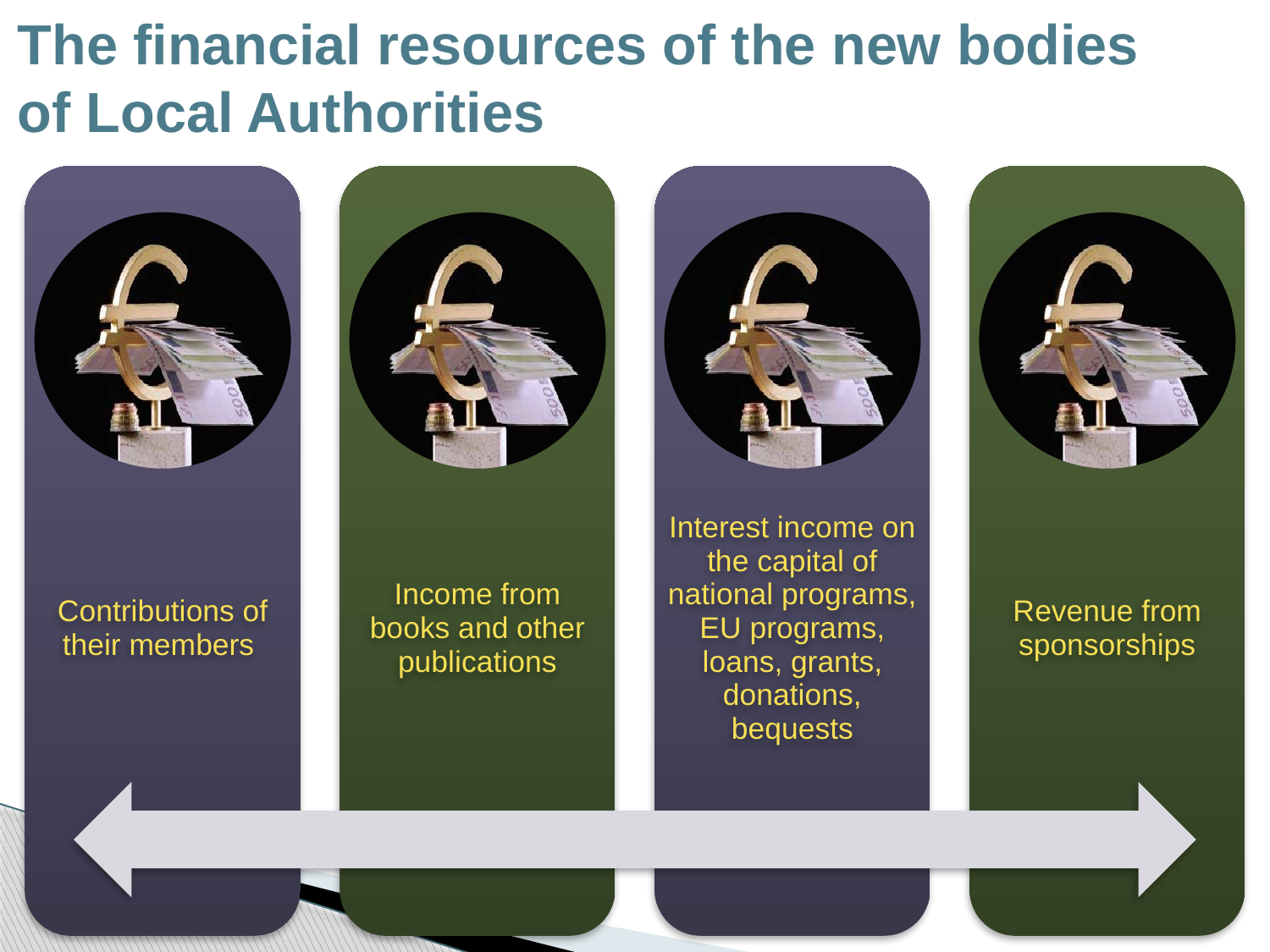

# The financial resources of the new bodies of Local Authorities
Contributions of their members
Income from books and other publications
Interest income on the capital of national programs, EU programs, loans, grants, donations, bequests
Revenue from sponsorships